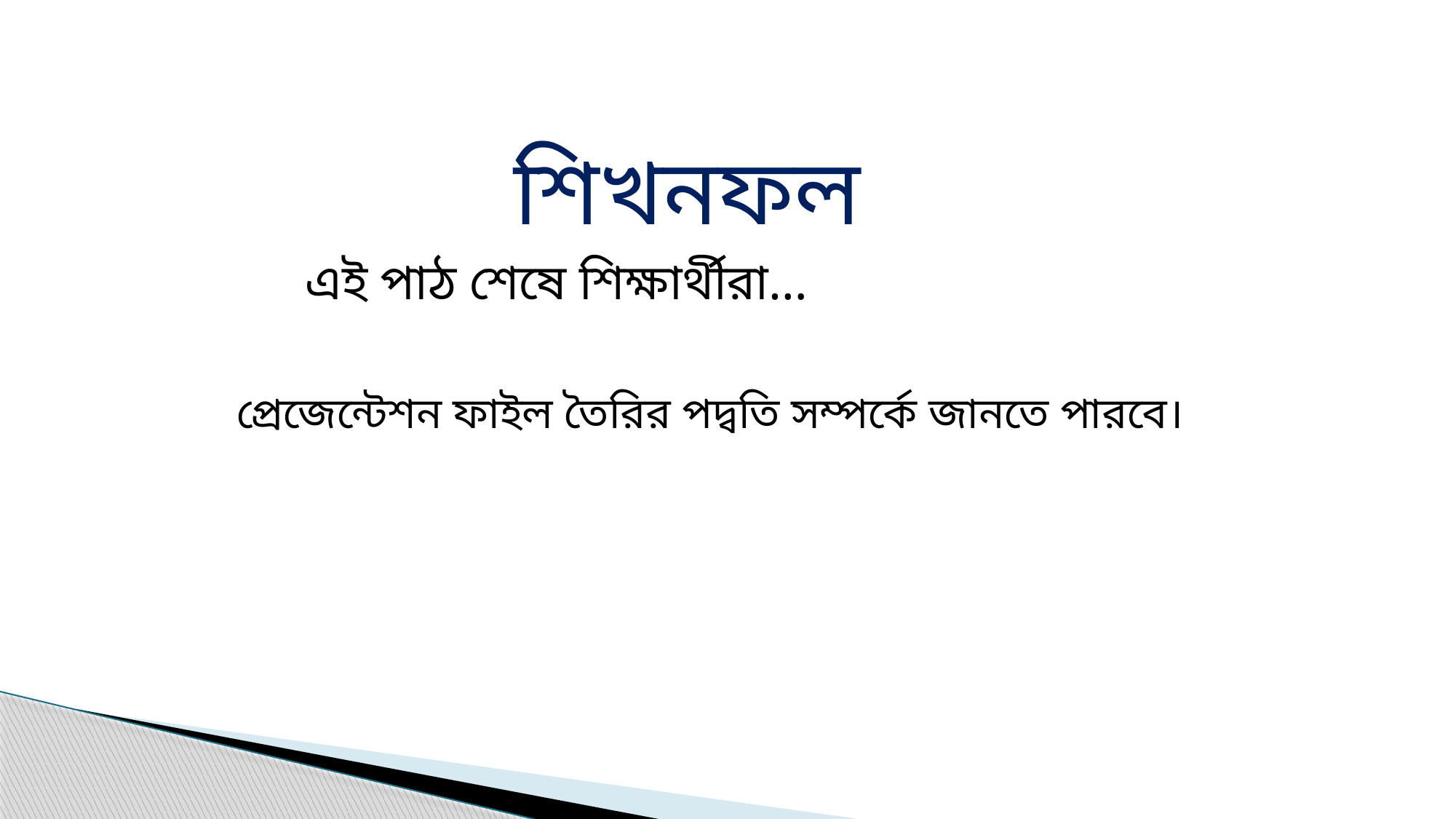

শিখনফল

এই পাঠ শেষে শিক্ষার্থীরা…
প্রেজেন্টেশন ফাইল তৈরির পদ্বতি সম্পর্কে জানতে পারবে।